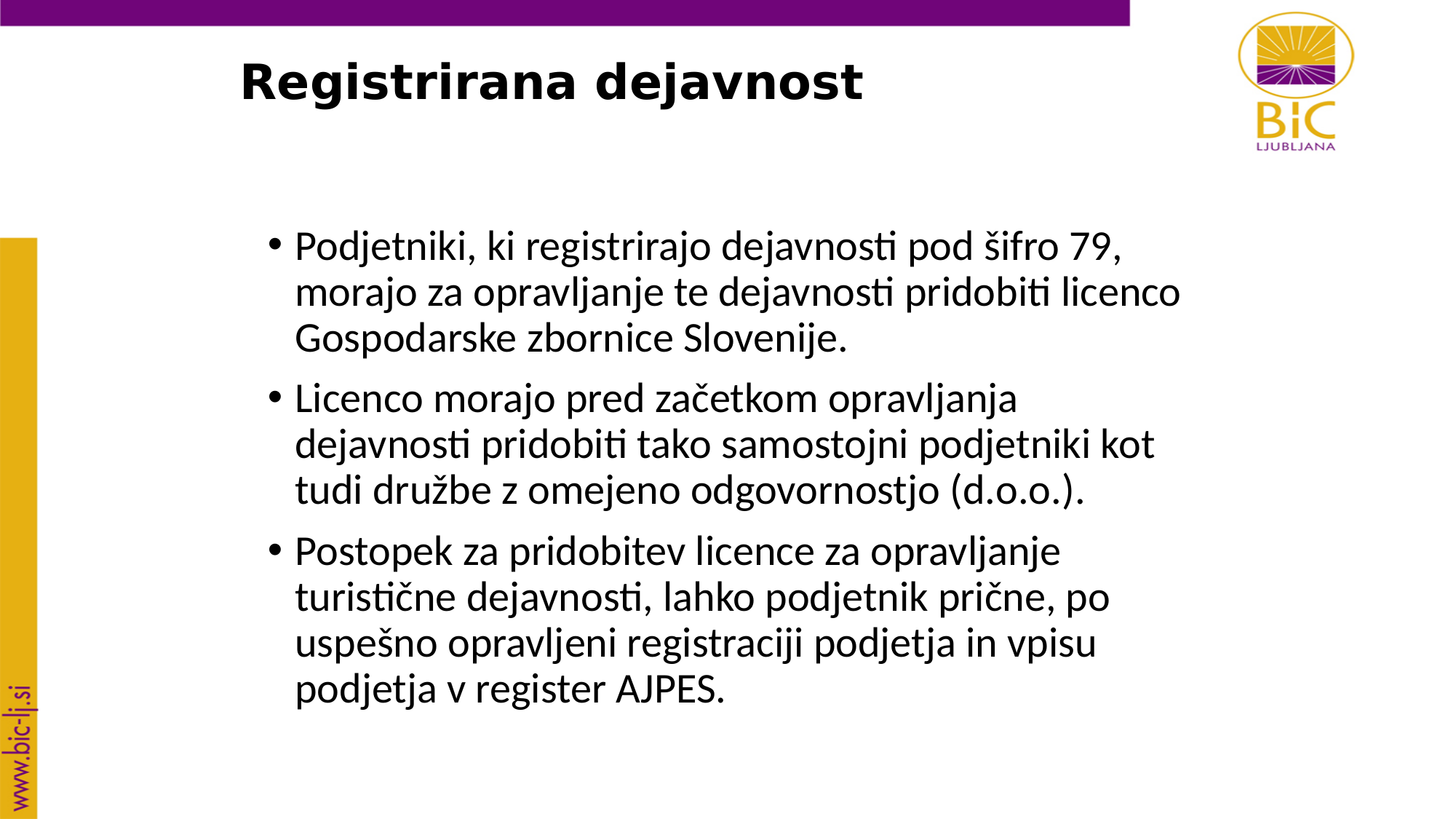

Registrirana dejavnost
Podjetniki, ki registrirajo dejavnosti pod šifro 79, morajo za opravljanje te dejavnosti pridobiti licenco Gospodarske zbornice Slovenije.
Licenco morajo pred začetkom opravljanja dejavnosti pridobiti tako samostojni podjetniki kot tudi družbe z omejeno odgovornostjo (d.o.o.).
Postopek za pridobitev licence za opravljanje turistične dejavnosti, lahko podjetnik prične, po uspešno opravljeni registraciji podjetja in vpisu podjetja v register AJPES.